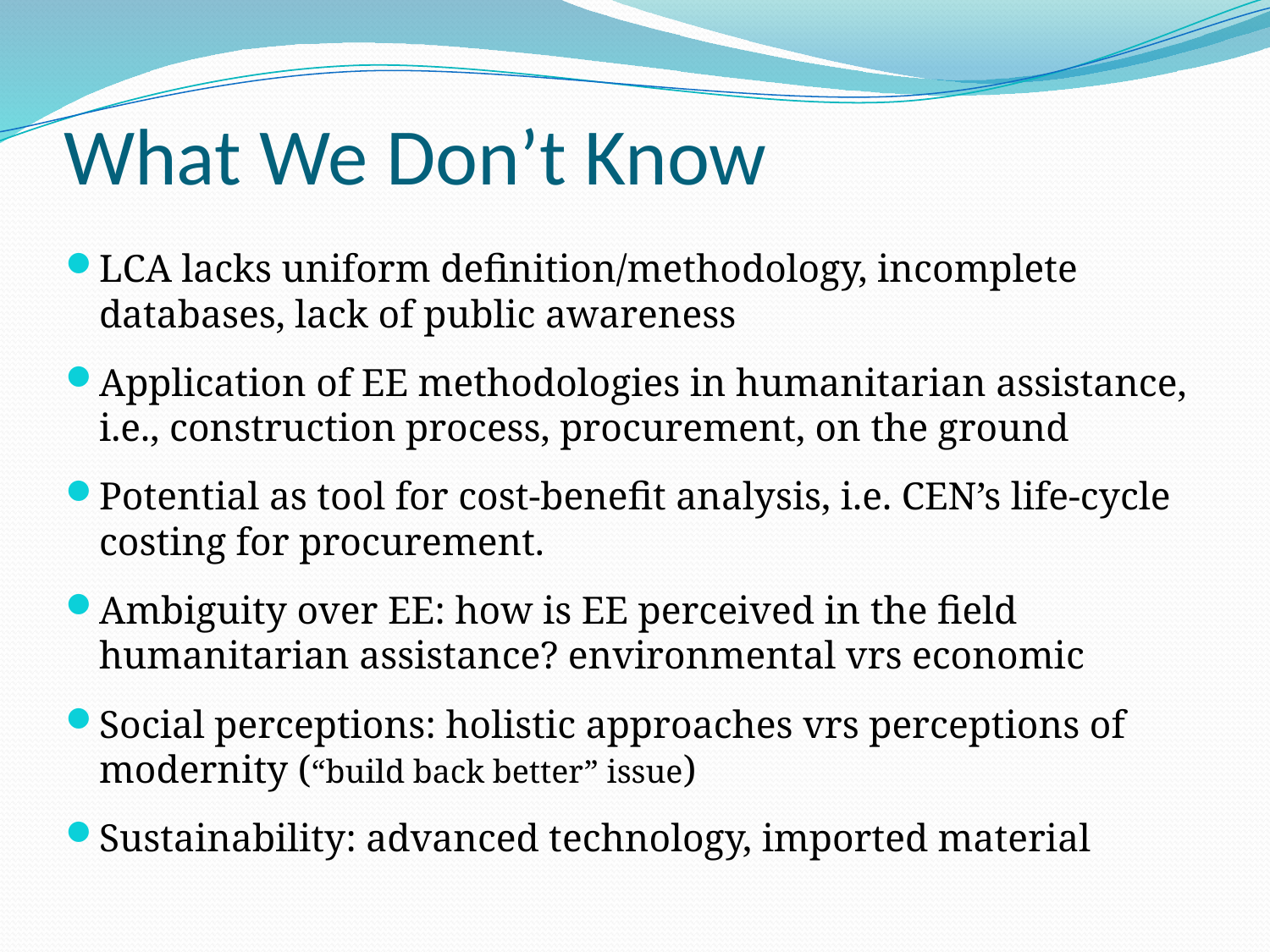

# What We Don’t Know
LCA lacks uniform definition/methodology, incomplete databases, lack of public awareness

Application of EE methodologies in humanitarian assistance, i.e., construction process, procurement, on the ground

Potential as tool for cost-benefit analysis, i.e. CEN’s life-cycle costing for procurement.

Ambiguity over EE: how is EE perceived in the field humanitarian assistance? environmental vrs economic

Social perceptions: holistic approaches vrs perceptions of modernity (“build back better” issue)

Sustainability: advanced technology, imported material